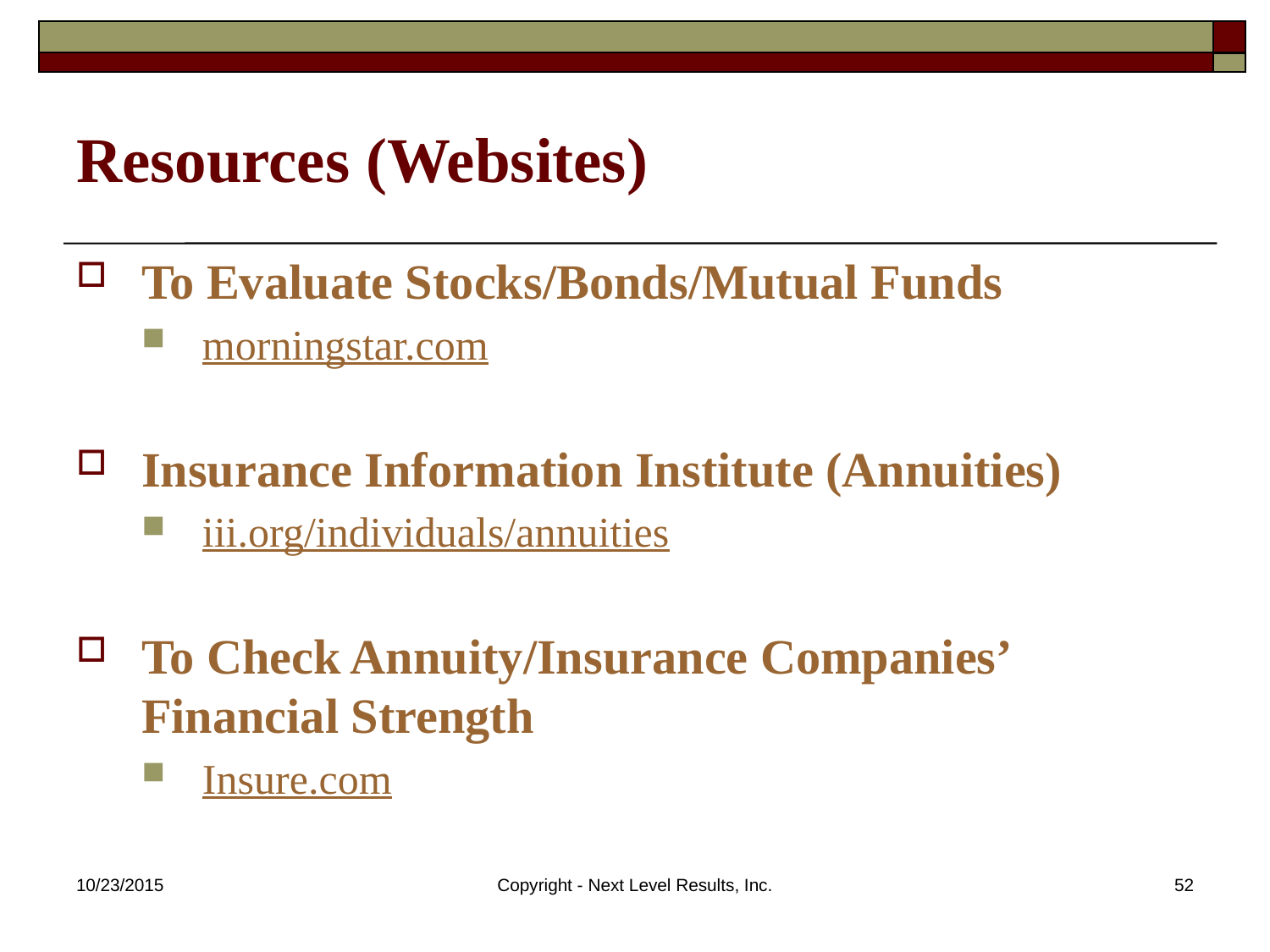

# Resources (Websites)
To Evaluate Stocks/Bonds/Mutual Funds
morningstar.com

Insurance Information Institute (Annuities)
iii.org/individuals/annuities

To Check Annuity/Insurance Companies’ Financial Strength
Insure.com

10/23/2015
Copyright - Next Level Results, Inc.
52